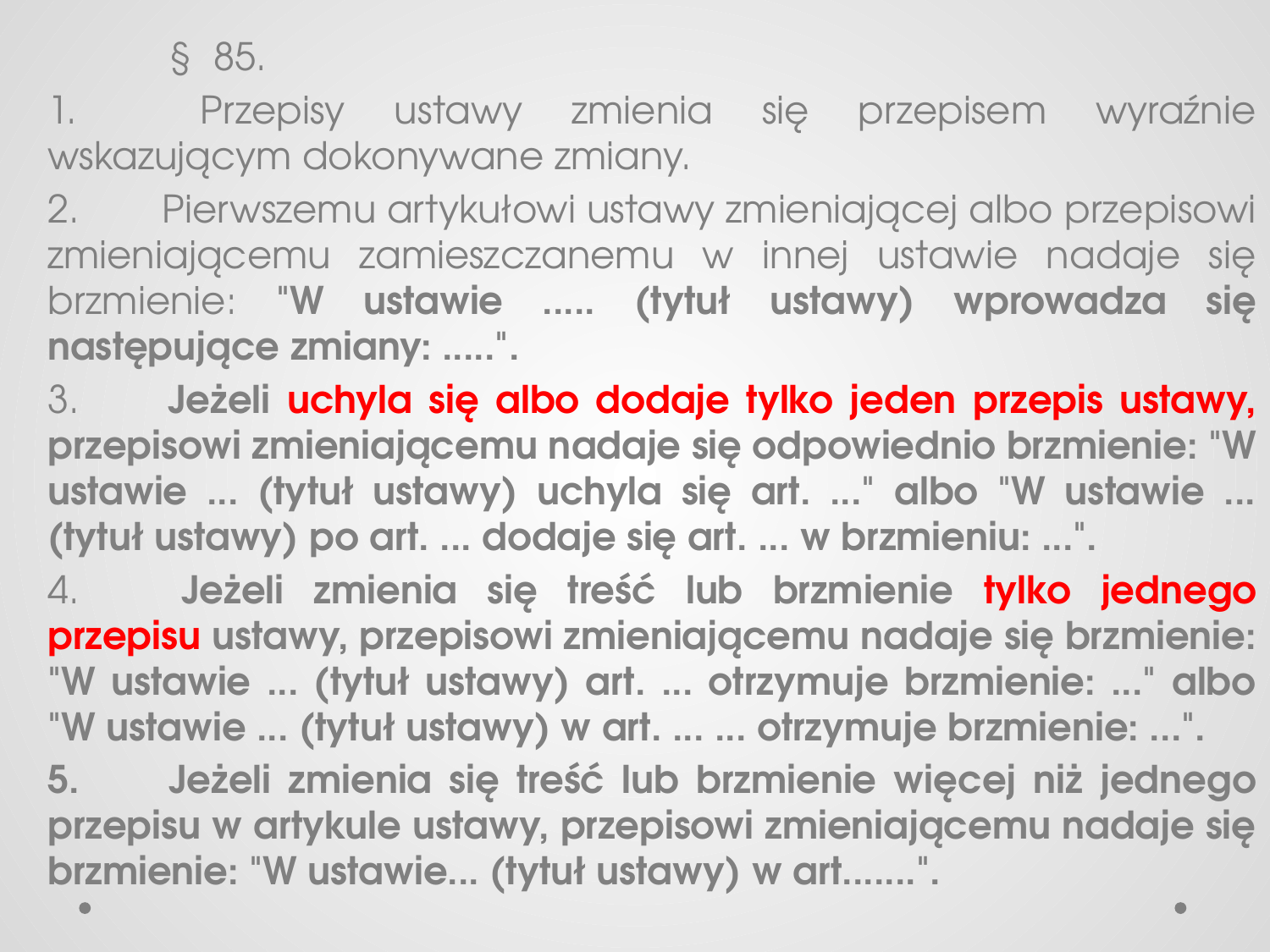

§  85.
1. 	Przepisy ustawy zmienia się przepisem wyraźnie wskazującym dokonywane zmiany.
2. 	Pierwszemu artykułowi ustawy zmieniającej albo przepisowi zmieniającemu zamieszczanemu w innej ustawie nadaje się brzmienie: "W ustawie ..... (tytuł ustawy) wprowadza się następujące zmiany: .....".
3. 	Jeżeli uchyla się albo dodaje tylko jeden przepis ustawy, przepisowi zmieniającemu nadaje się odpowiednio brzmienie: "W ustawie ... (tytuł ustawy) uchyla się art. ..." albo "W ustawie ... (tytuł ustawy) po art. ... dodaje się art. ... w brzmieniu: ...".
4. 	Jeżeli zmienia się treść lub brzmienie tylko jednego przepisu ustawy, przepisowi zmieniającemu nadaje się brzmienie: "W ustawie ... (tytuł ustawy) art. ... otrzymuje brzmienie: ..." albo "W ustawie ... (tytuł ustawy) w art. ... ... otrzymuje brzmienie: ...".
5. 	Jeżeli zmienia się treść lub brzmienie więcej niż jednego przepisu w artykule ustawy, przepisowi zmieniającemu nadaje się brzmienie: "W ustawie... (tytuł ustawy) w art.......".